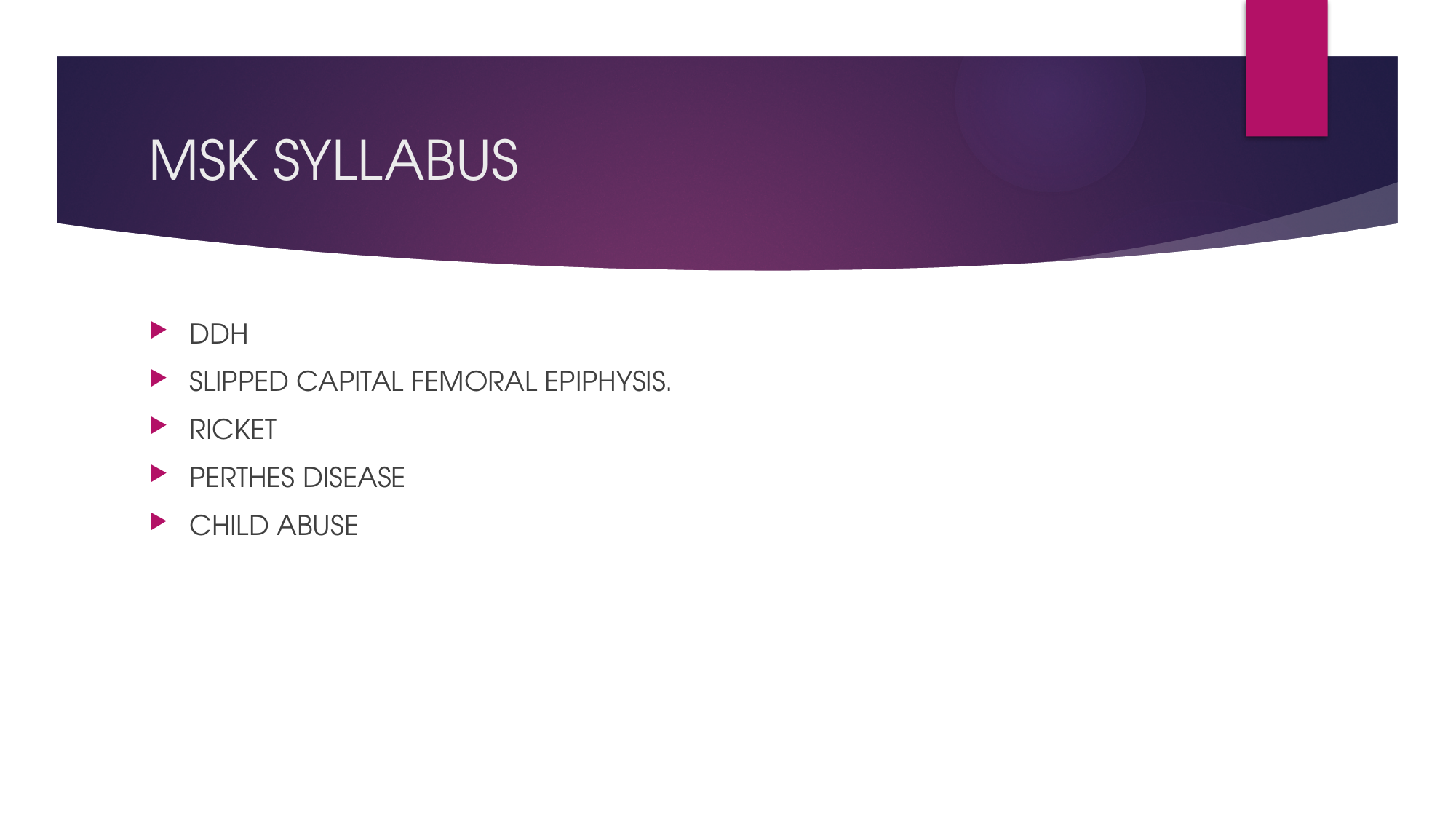

# MSK SYLLABUS
DDH
SLIPPED CAPITAL FEMORAL EPIPHYSIS.
RICKET
PERTHES DISEASE
CHILD ABUSE